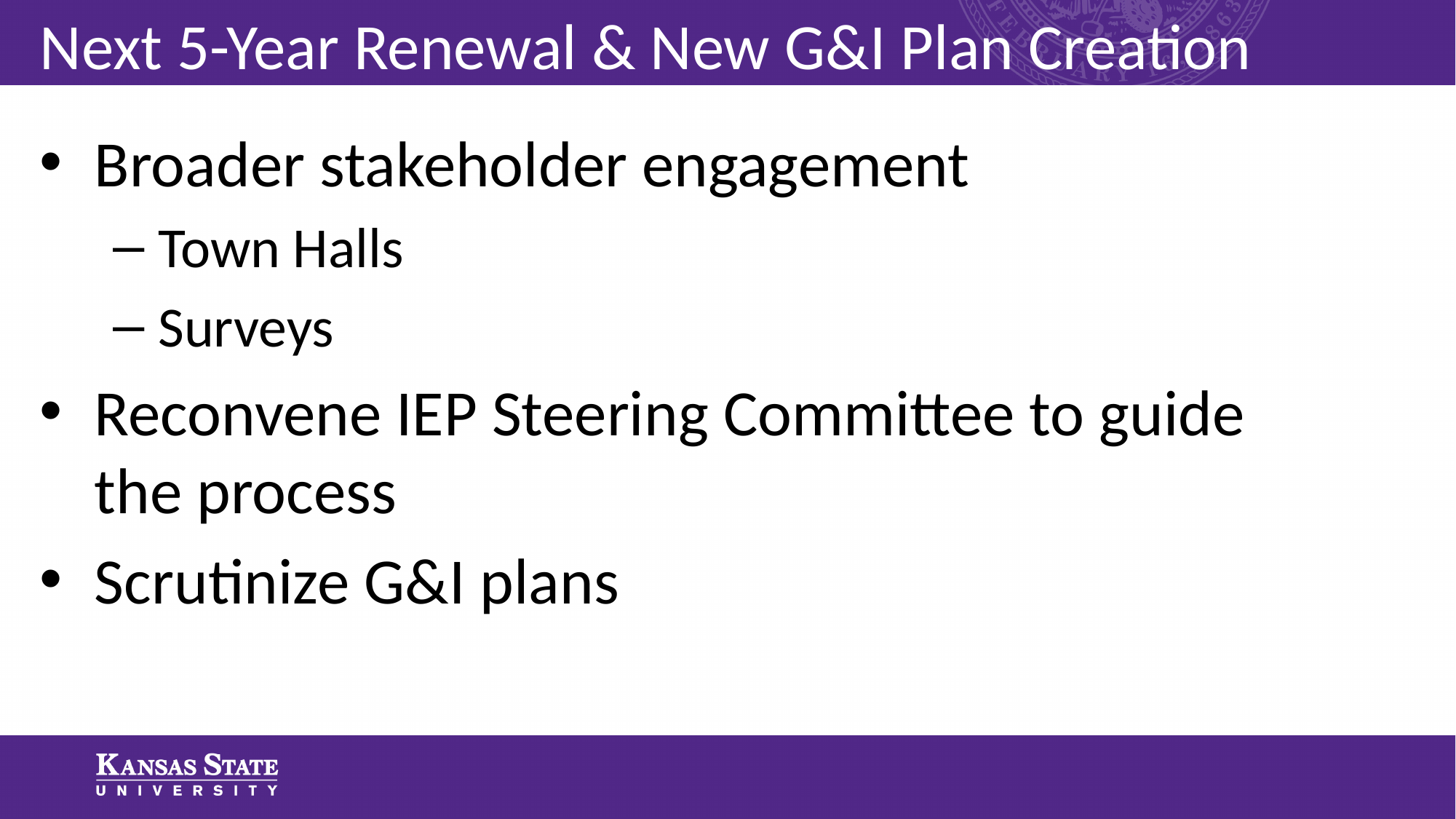

# Next 5-Year Renewal & New G&I Plan Creation
Broader stakeholder engagement
Town Halls
Surveys
Reconvene IEP Steering Committee to guide the process
Scrutinize G&I plans